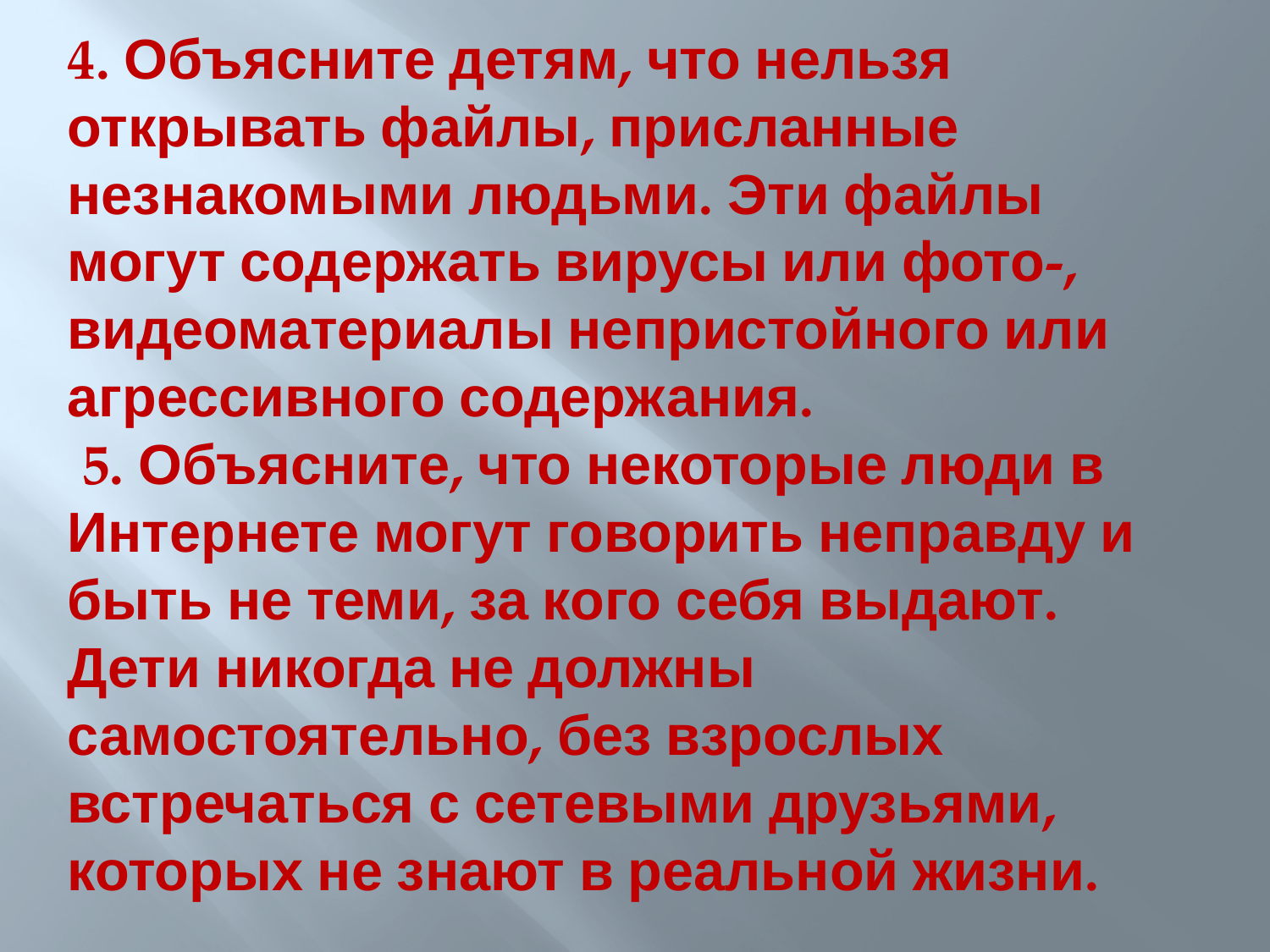

4. Объясните детям, что нельзя открывать файлы, присланные незнакомыми людьми. Эти файлы могут содержать вирусы или фото-, видеоматериалы непристойного или агрессивного содержания.
 5. Объясните, что некоторые люди в Интернете могут говорить неправду и быть не теми, за кого себя выдают. Дети никогда не должны самостоятельно, без взрослых встречаться с сетевыми друзьями, которых не знают в реальной жизни.